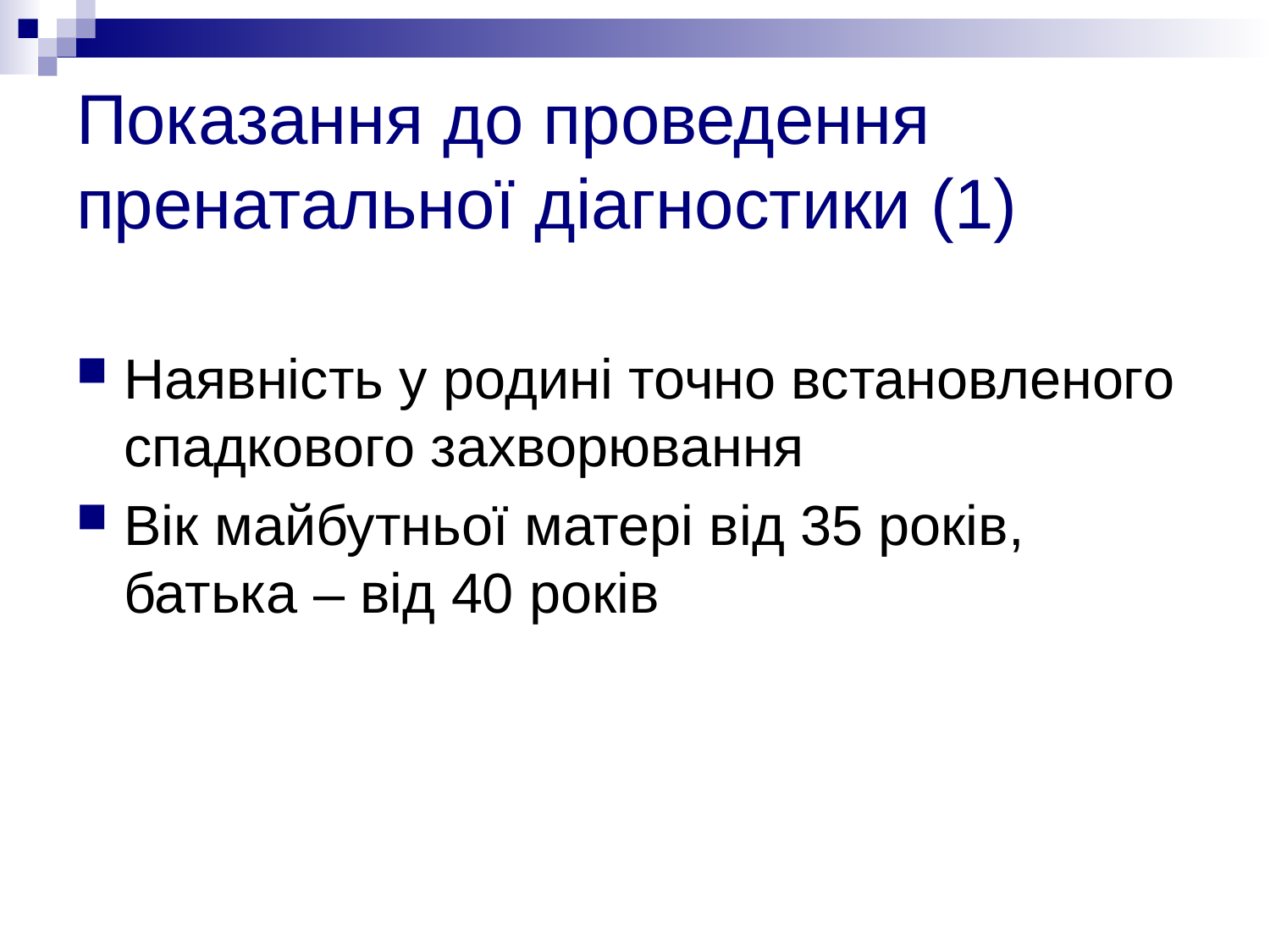

# Показання до проведення пренатальної діагностики (1)
Наявність у родині точно встановленого спадкового захворювання
Вік майбутньої матері від 35 років, батька – від 40 років